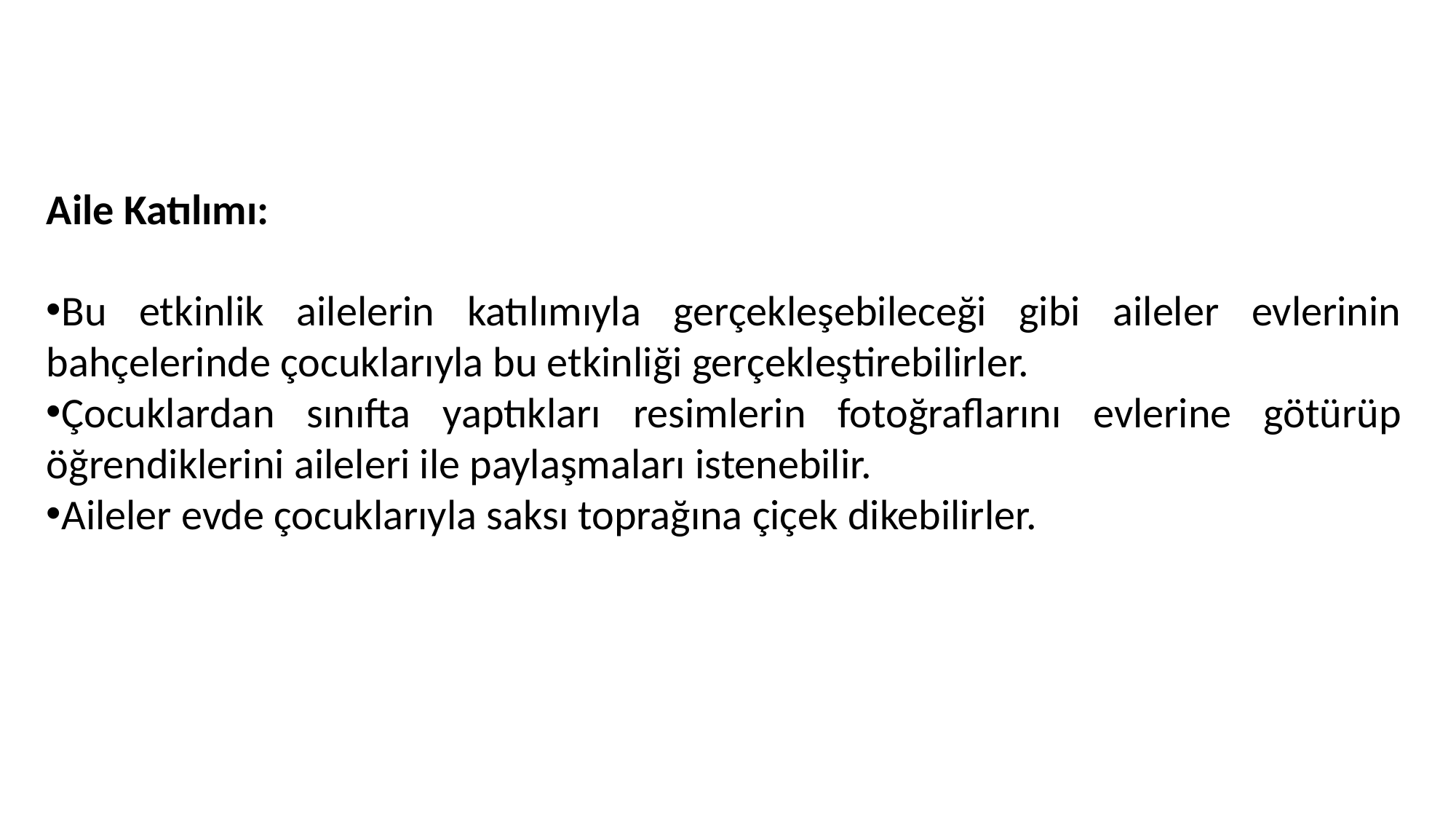

Aile Katılımı:

Bu etkinlik ailelerin katılımıyla gerçekleşebileceği gibi aileler evlerinin bahçelerinde çocuklarıyla bu etkinliği gerçekleştirebilirler.
Çocuklardan sınıfta yaptıkları resimlerin fotoğraflarını evlerine götürüp öğrendiklerini aileleri ile paylaşmaları istenebilir.
Aileler evde çocuklarıyla saksı toprağına çiçek dikebilirler.